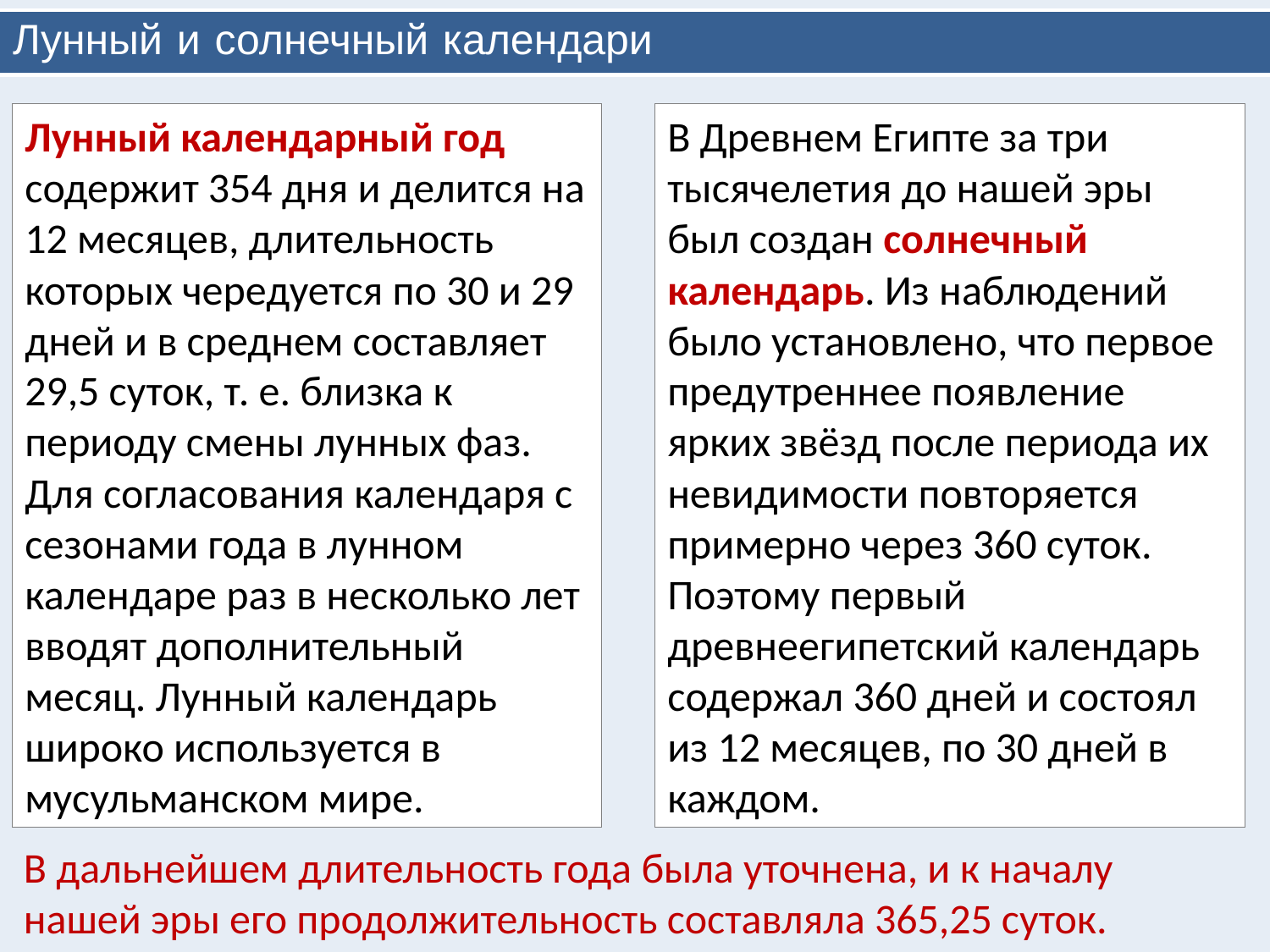

# Лунный и солнечный календари

Лунный календарный год содержит 354 дня и делится на 12 месяцев, длительность которых чередуется по 30 и 29 дней и в среднем составляет 29,5 суток, т. е. близка к периоду смены лунных фаз. Для согласования календаря с сезонами года в лунном календаре раз в несколько лет вводят дополнительный месяц. Лунный календарь широко используется в мусульманском мире.
В Древнем Египте за три тысячелетия до нашей эры был создан солнечный календарь. Из наблюдений было установлено, что первое предутреннее появление ярких звёзд после периода их невидимости повторяется примерно через 360 суток. Поэтому первый древнеегипетский календарь содержал 360 дней и состоял из 12 месяцев, по 30 дней в каждом.
В дальнейшем длительность года была уточнена, и к началу нашей эры его продолжительность составляла 365,25 суток.